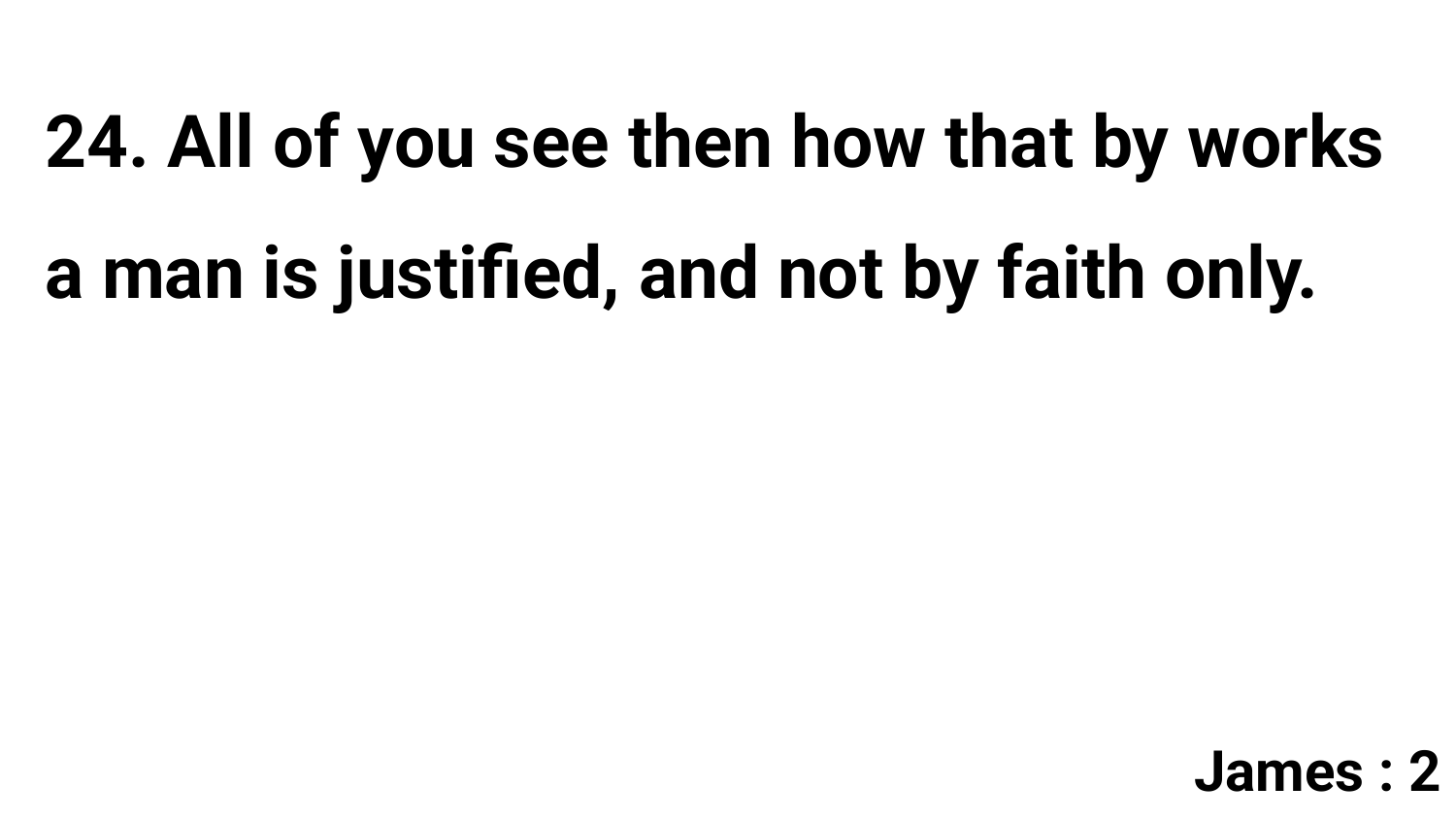

24. All of you see then how that by works a man is justified, and not by faith only.
James : 2